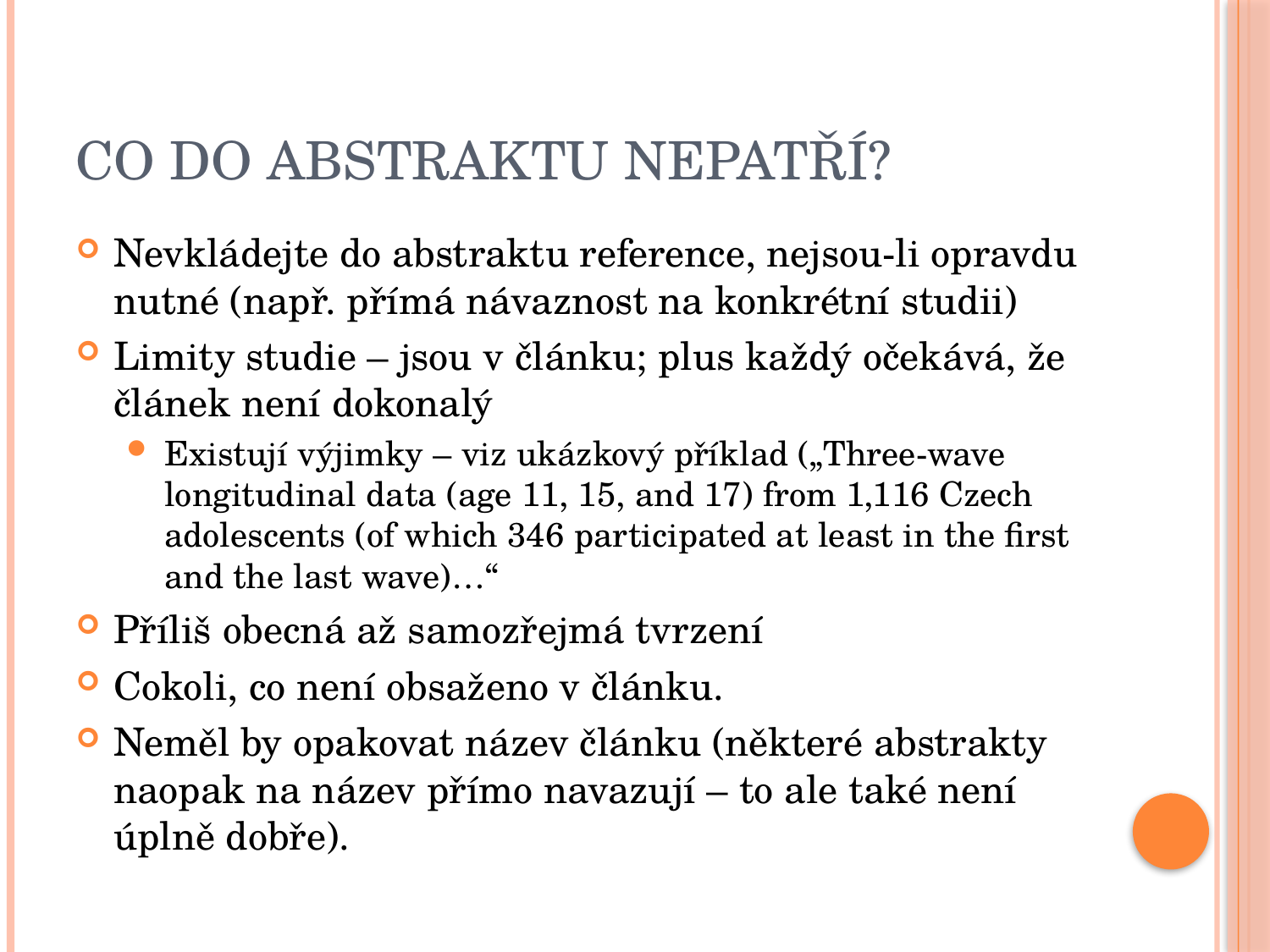

# Co do abstraktu nepatří?
Nevkládejte do abstraktu reference, nejsou-li opravdu nutné (např. přímá návaznost na konkrétní studii)
Limity studie – jsou v článku; plus každý očekává, že článek není dokonalý
Existují výjimky – viz ukázkový příklad („Three-wave longitudinal data (age 11, 15, and 17) from 1,116 Czech adolescents (of which 346 participated at least in the first and the last wave)…“
Příliš obecná až samozřejmá tvrzení
Cokoli, co není obsaženo v článku.
Neměl by opakovat název článku (některé abstrakty naopak na název přímo navazují – to ale také není úplně dobře).